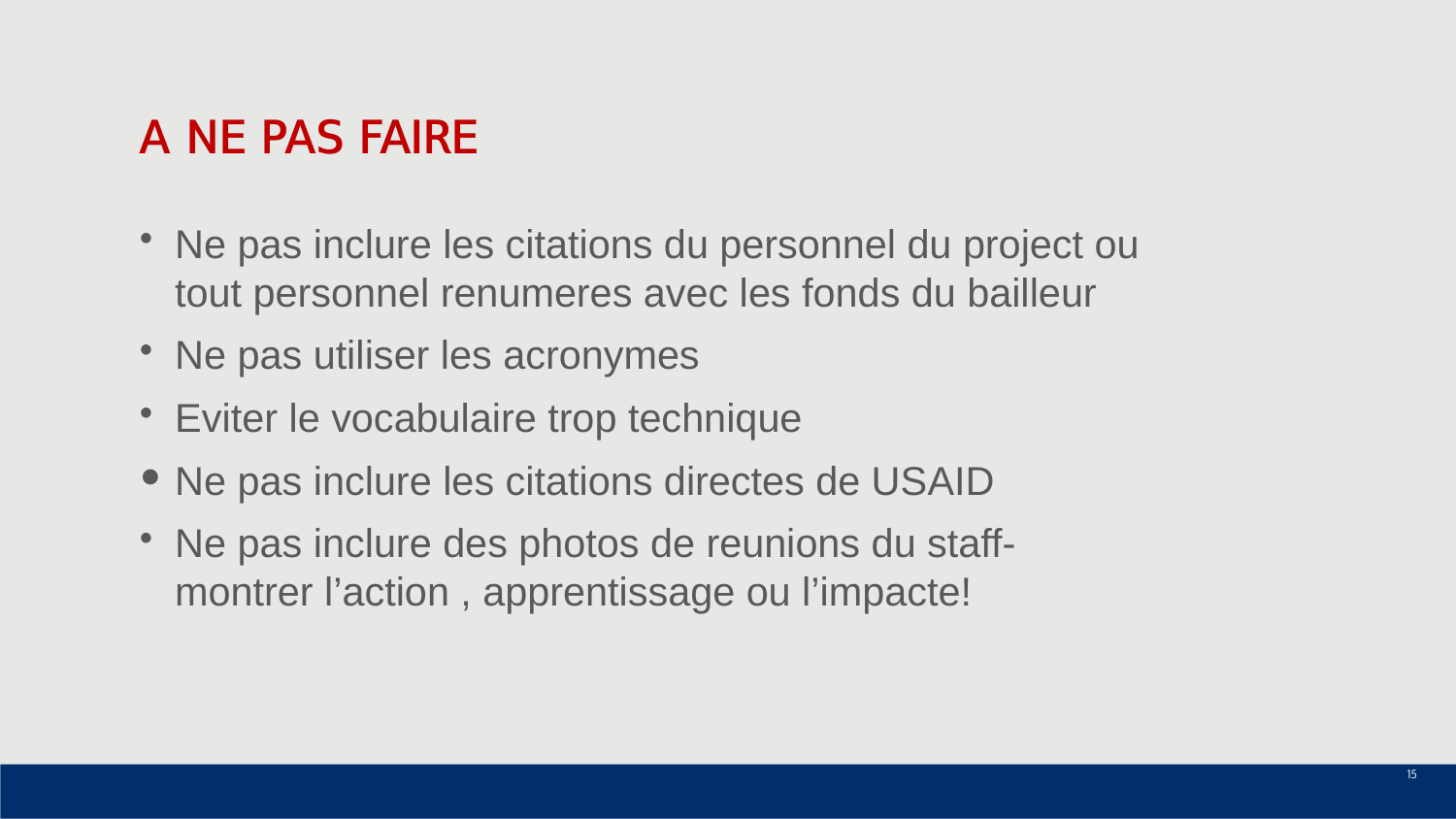

# A NE PAS FAIRE
Ne pas inclure les citations du personnel du project ou tout personnel renumeres avec les fonds du bailleur
Ne pas utiliser les acronymes
Eviter le vocabulaire trop technique
Ne pas inclure les citations directes de USAID
Ne pas inclure des photos de reunions du staff-montrer l’action , apprentissage ou l’impacte!

15